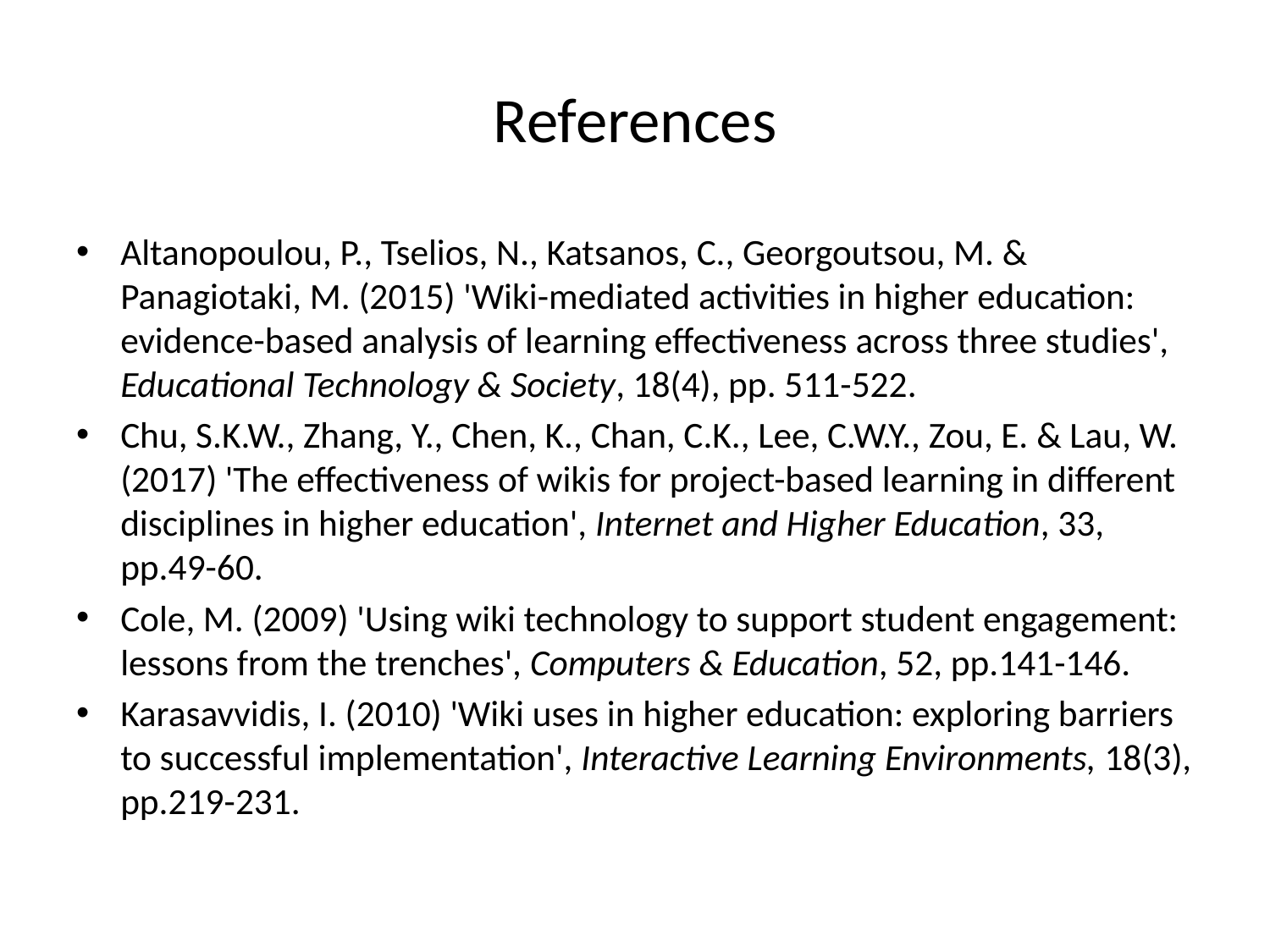

# References
Altanopoulou, P., Tselios, N., Katsanos, C., Georgoutsou, M. & Panagiotaki, M. (2015) 'Wiki-mediated activities in higher education: evidence-based analysis of learning effectiveness across three studies', Educational Technology & Society, 18(4), pp. 511-522.
Chu, S.K.W., Zhang, Y., Chen, K., Chan, C.K., Lee, C.W.Y., Zou, E. & Lau, W. (2017) 'The effectiveness of wikis for project-based learning in different disciplines in higher education', Internet and Higher Education, 33, pp.49-60.
Cole, M. (2009) 'Using wiki technology to support student engagement: lessons from the trenches', Computers & Education, 52, pp.141-146.
Karasavvidis, I. (2010) 'Wiki uses in higher education: exploring barriers to successful implementation', Interactive Learning Environments, 18(3), pp.219-231.